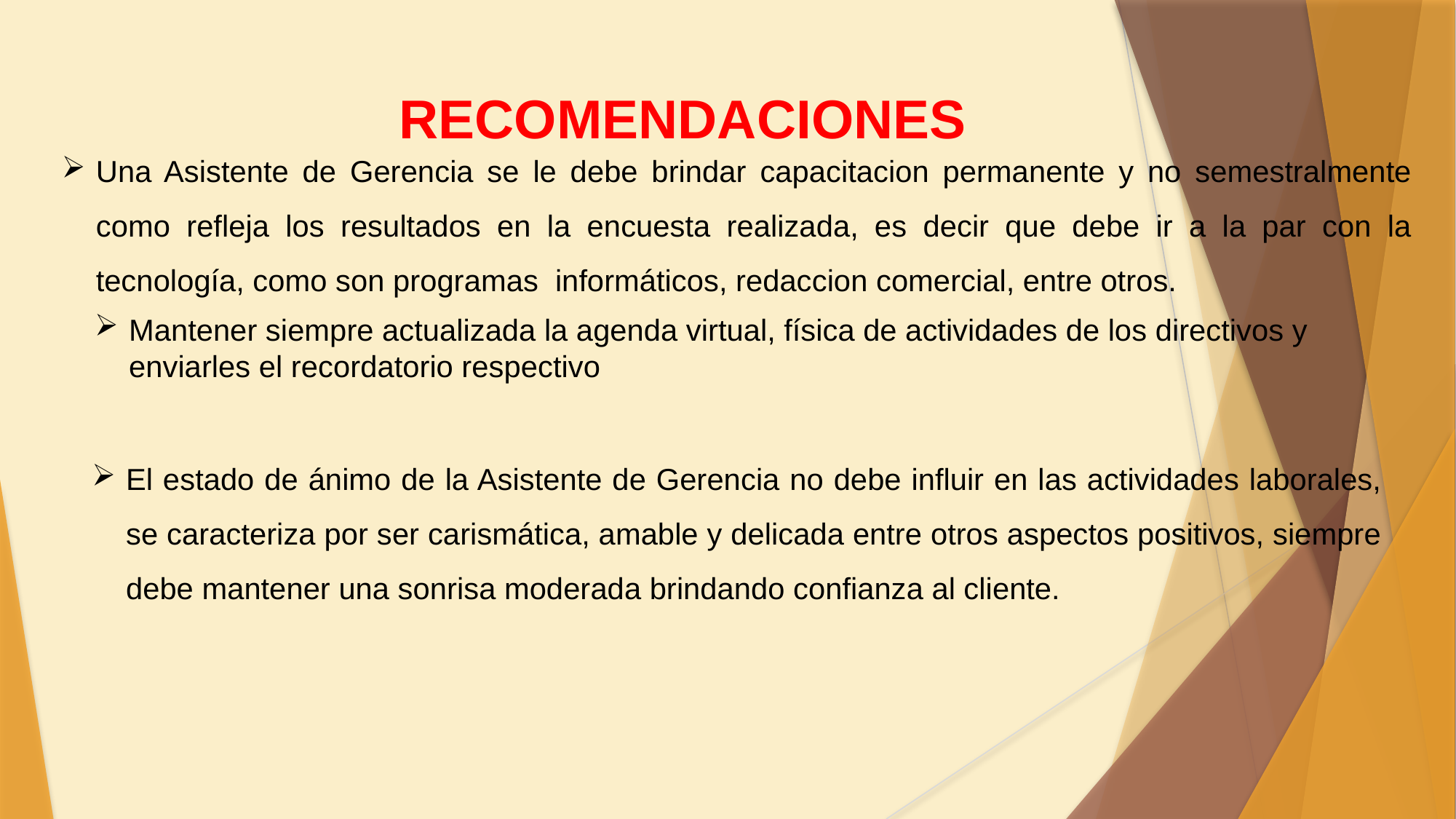

RECOMENDACIONES
Una Asistente de Gerencia se le debe brindar capacitacion permanente y no semestralmente como refleja los resultados en la encuesta realizada, es decir que debe ir a la par con la tecnología, como son programas  informáticos, redaccion comercial, entre otros.
Mantener siempre actualizada la agenda virtual, física de actividades de los directivos y enviarles el recordatorio respectivo
El estado de ánimo de la Asistente de Gerencia no debe influir en las actividades laborales, se caracteriza por ser carismática, amable y delicada entre otros aspectos positivos, siempre debe mantener una sonrisa moderada brindando confianza al cliente.